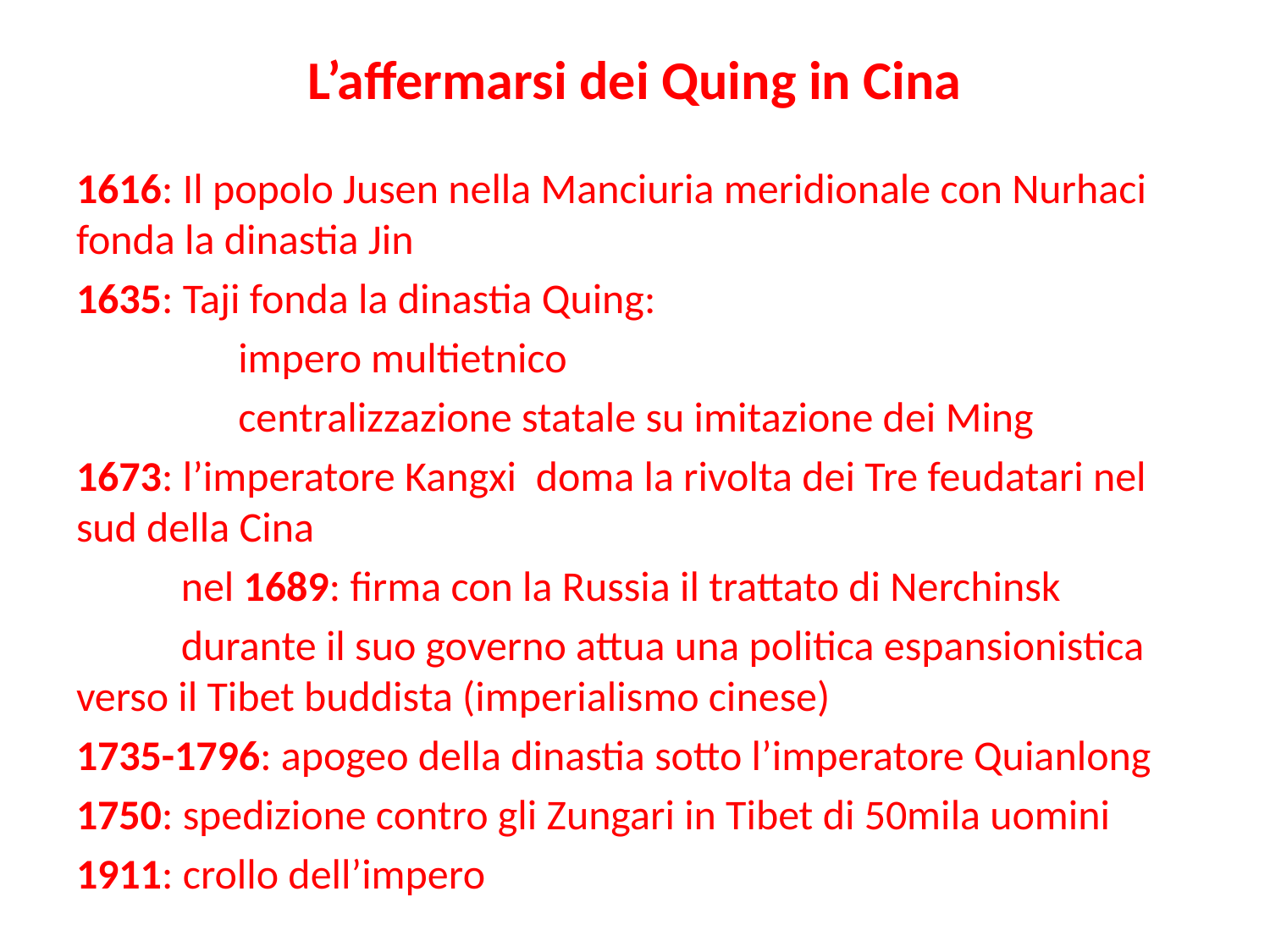

# L’affermarsi dei Quing in Cina
1616: Il popolo Jusen nella Manciuria meridionale con Nurhaci fonda la dinastia Jin
1635: Taji fonda la dinastia Quing:
                 impero multietnico
                 centralizzazione statale su imitazione dei Ming
1673: l’imperatore Kangxi  doma la rivolta dei Tre feudatari nel sud della Cina
           nel 1689: firma con la Russia il trattato di Nerchinsk
           durante il suo governo attua una politica espansionistica verso il Tibet buddista (imperialismo cinese)
1735-1796: apogeo della dinastia sotto l’imperatore Quianlong
1750: spedizione contro gli Zungari in Tibet di 50mila uomini
1911: crollo dell’impero